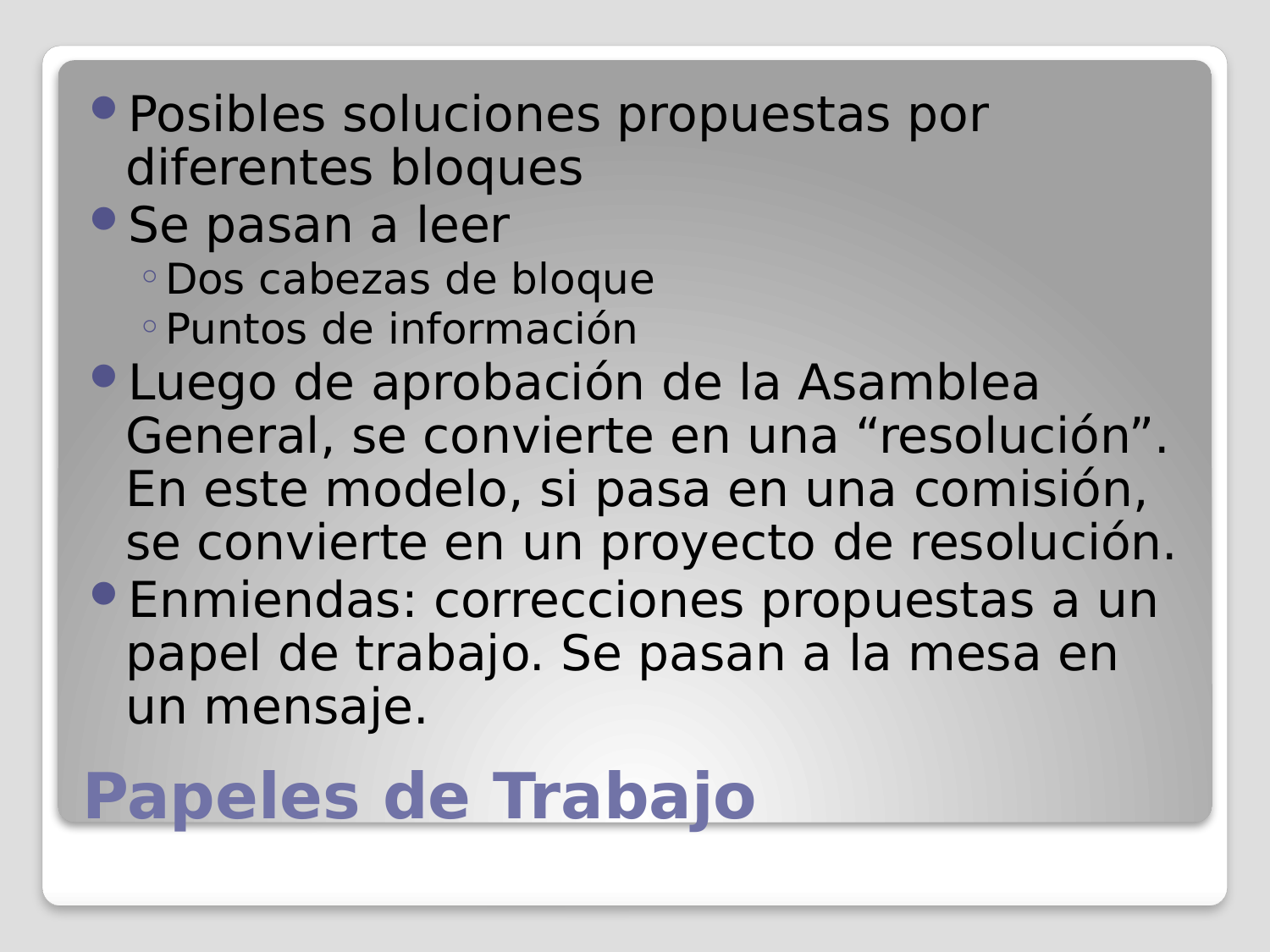

Posibles soluciones propuestas por diferentes bloques
Se pasan a leer
Dos cabezas de bloque
Puntos de información
Luego de aprobación de la Asamblea General, se convierte en una “resolución”. En este modelo, si pasa en una comisión, se convierte en un proyecto de resolución.
Enmiendas: correcciones propuestas a un papel de trabajo. Se pasan a la mesa en un mensaje.
# Papeles de Trabajo